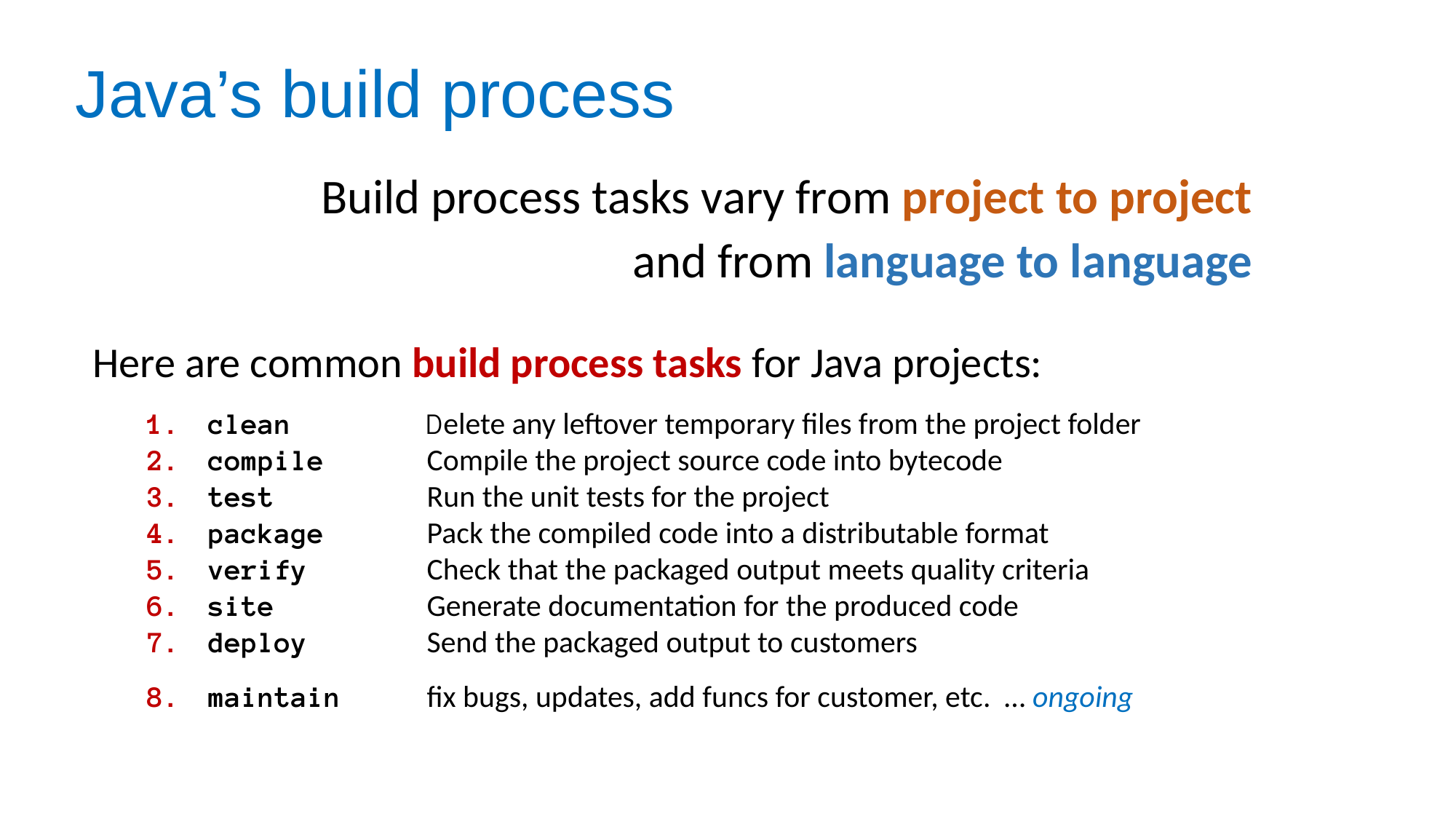

# Java’s build process
Build process tasks vary from project to project
and from language to language
Here are common build process tasks for Java projects:
clean		Delete any leftover temporary files from the project folder
compile	Compile the project source code into bytecode
test 		Run the unit tests for the project
package	Pack the compiled code into a distributable format
verify		Check that the packaged output meets quality criteria
site		Generate documentation for the produced code
deploy		Send the packaged output to customers
maintain  	fix bugs, updates, add funcs for customer, etc.  … ongoing